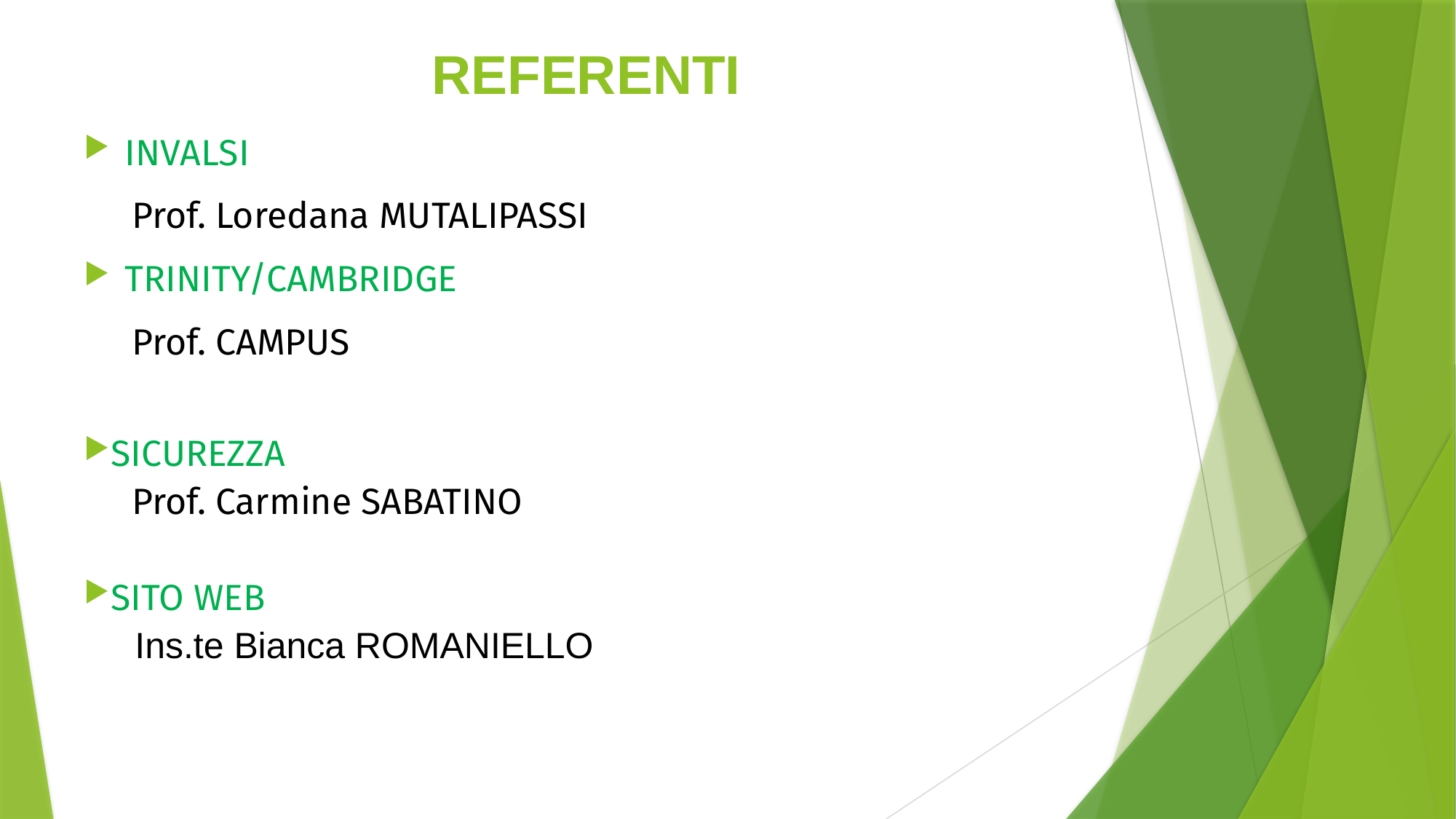

# REFERENTI
INVALSI
     Prof. Loredana MUTALIPASSI
TRINITY/CAMBRIDGE
     Prof. CAMPUS

SICUREZZA
     Prof. Carmine SABATINO

SITO WEB
     Ins.te Bianca ROMANIELLO